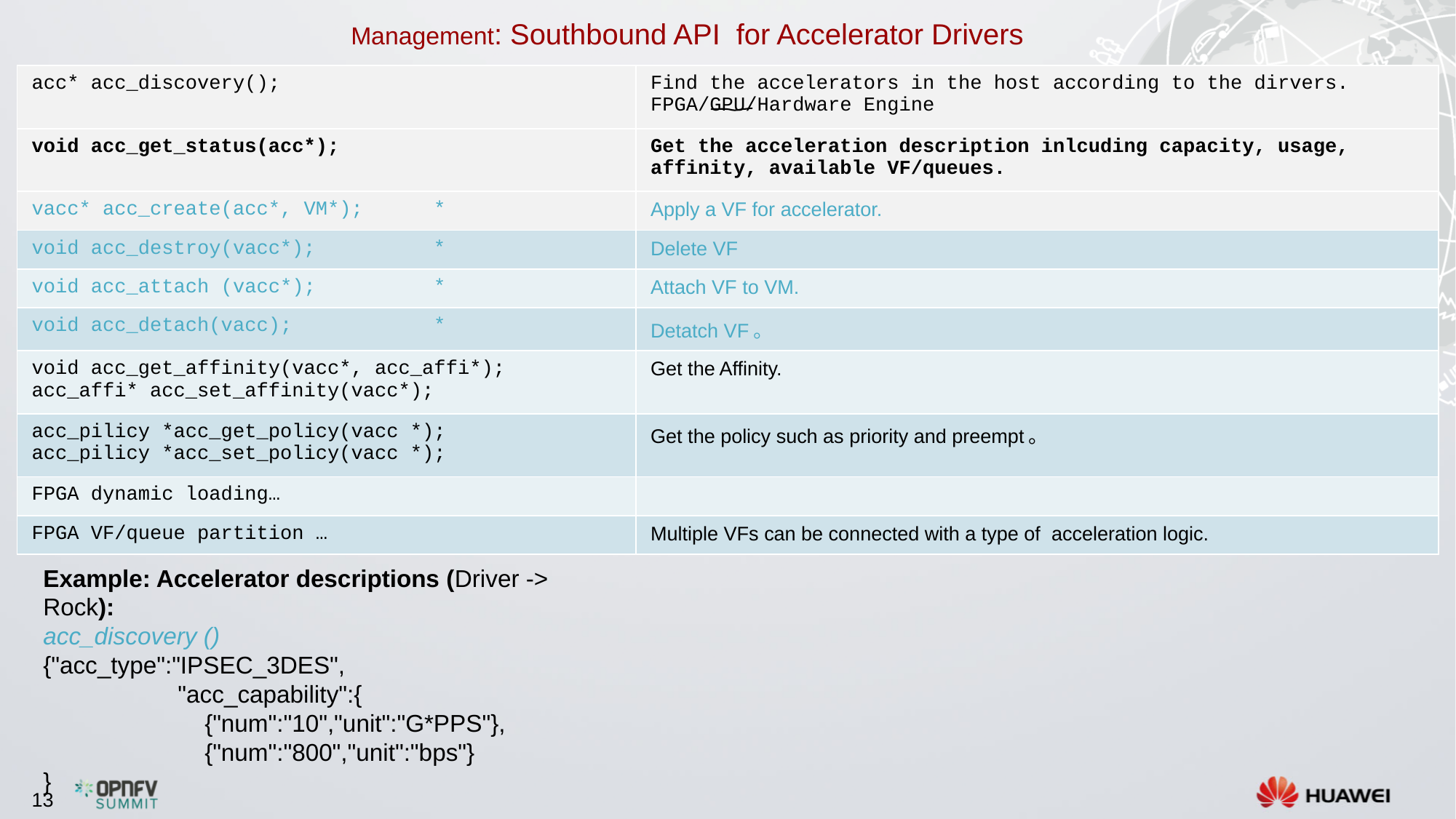

# Management: Southbound API  for Accelerator Drivers
| acc\* acc\_discovery(); | Find the accelerators in the host according to the dirvers. FPGA/GPU/Hardware Engine |
| --- | --- |
| void acc\_get\_status(acc\*); | Get the acceleration description inlcuding capacity, usage, affinity, available VF/queues. |
| vacc\* acc\_create(acc\*, VM\*); \* | Apply a VF for accelerator. |
| void acc\_destroy(vacc\*); \* | Delete VF |
| void acc\_attach (vacc\*); \* | Attach VF to VM. |
| void acc\_detach(vacc); \* | Detatch VF。 |
| void acc\_get\_affinity(vacc\*, acc\_affi\*); acc\_affi\* acc\_set\_affinity(vacc\*); | Get the Affinity. |
| acc\_pilicy \*acc\_get\_policy(vacc \*); acc\_pilicy \*acc\_set\_policy(vacc \*); | Get the policy such as priority and preempt。 |
| FPGA dynamic loading… |  |
| FPGA VF/queue partition … | Multiple VFs can be connected with a type of acceleration logic. |
Example: Accelerator descriptions (Driver -> Rock):
acc_discovery ()
{"acc_type":"IPSEC_3DES",
                    "acc_capability":{
                        {"num":"10","unit":"G*PPS"},
                        {"num":"800","unit":"bps"}
}